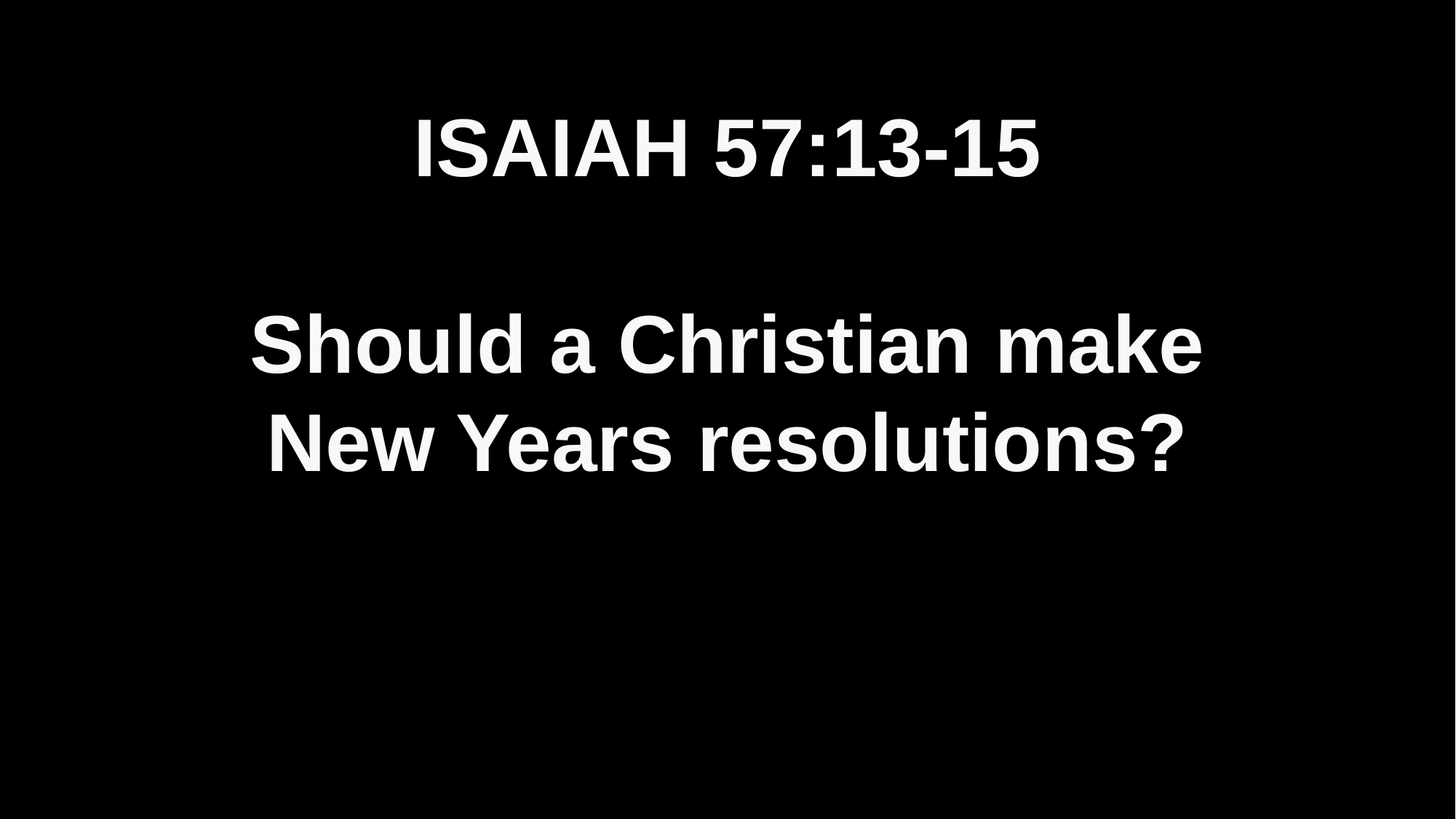

# ISAIAH 57:13-15 Should a Christian make New Years resolutions?